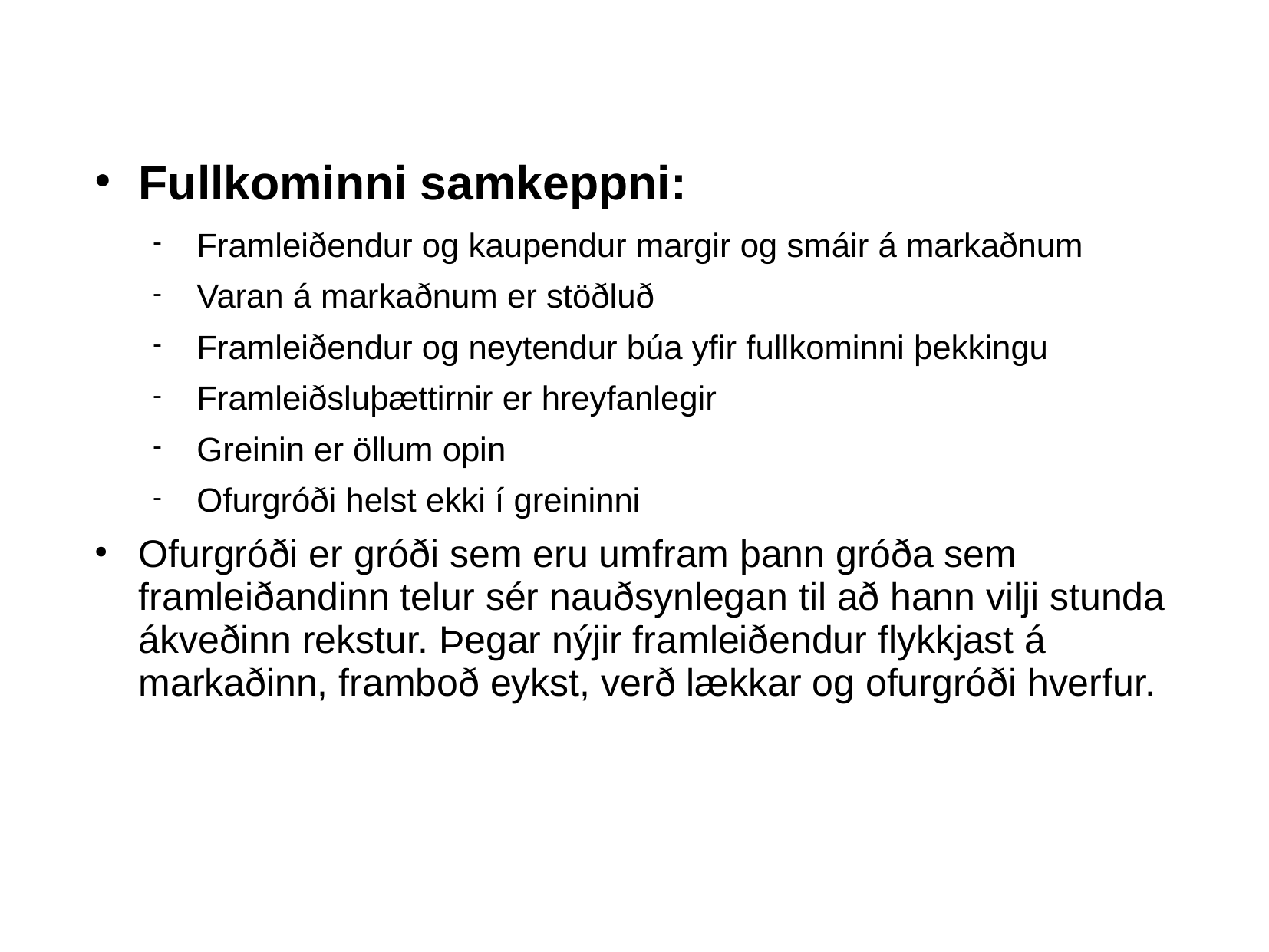

Fullkominni samkeppni:
Framleiðendur og kaupendur margir og smáir á markaðnum
Varan á markaðnum er stöðluð
Framleiðendur og neytendur búa yfir fullkominni þekkingu
Framleiðsluþættirnir er hreyfanlegir
Greinin er öllum opin
Ofurgróði helst ekki í greininni
Ofurgróði er gróði sem eru umfram þann gróða sem framleiðandinn telur sér nauðsynlegan til að hann vilji stunda ákveðinn rekstur. Þegar nýjir framleiðendur flykkjast á markaðinn, framboð eykst, verð lækkar og ofurgróði hverfur.